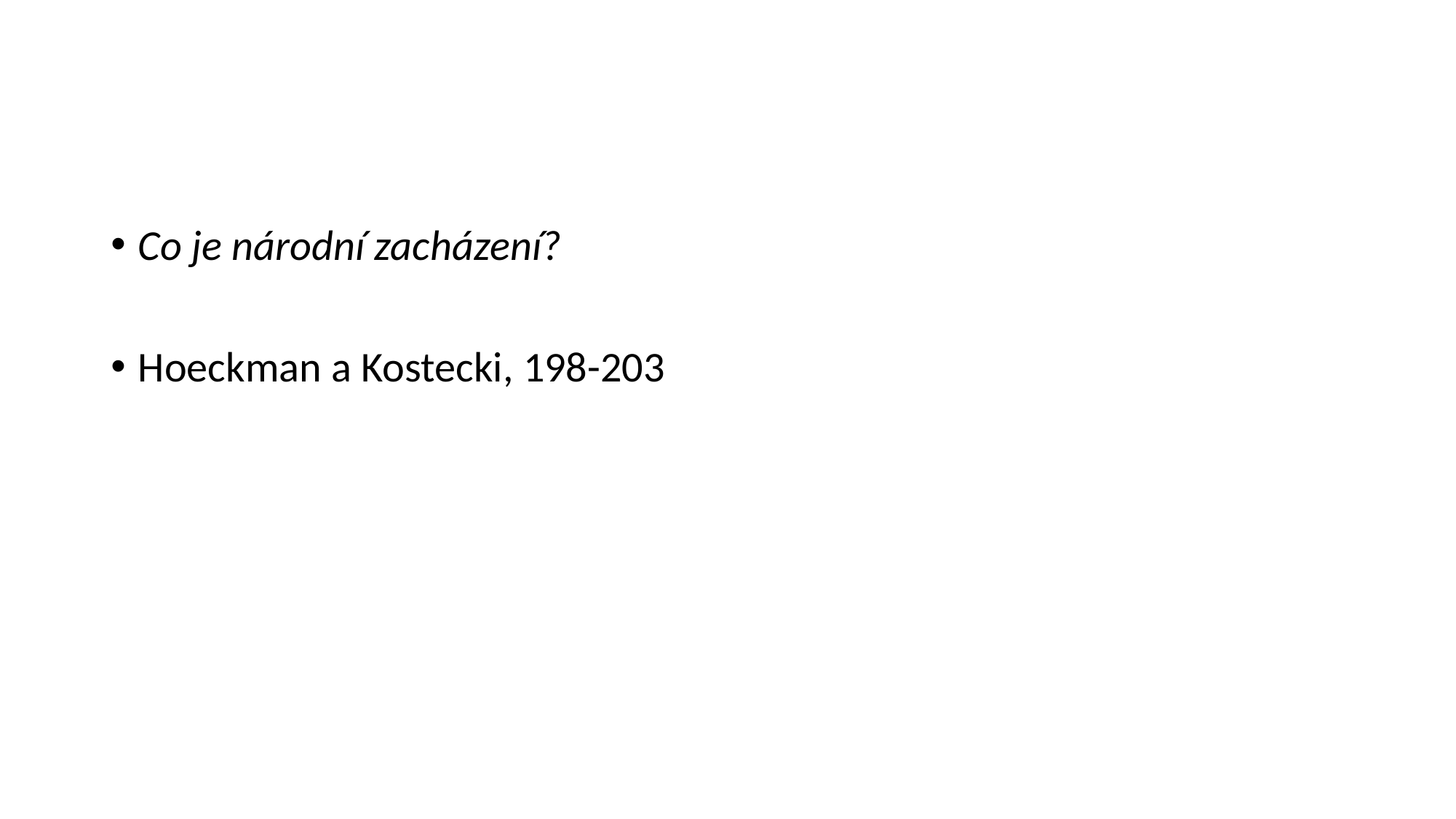

#
Co je národní zacházení?

Hoeckman a Kostecki, 198-203